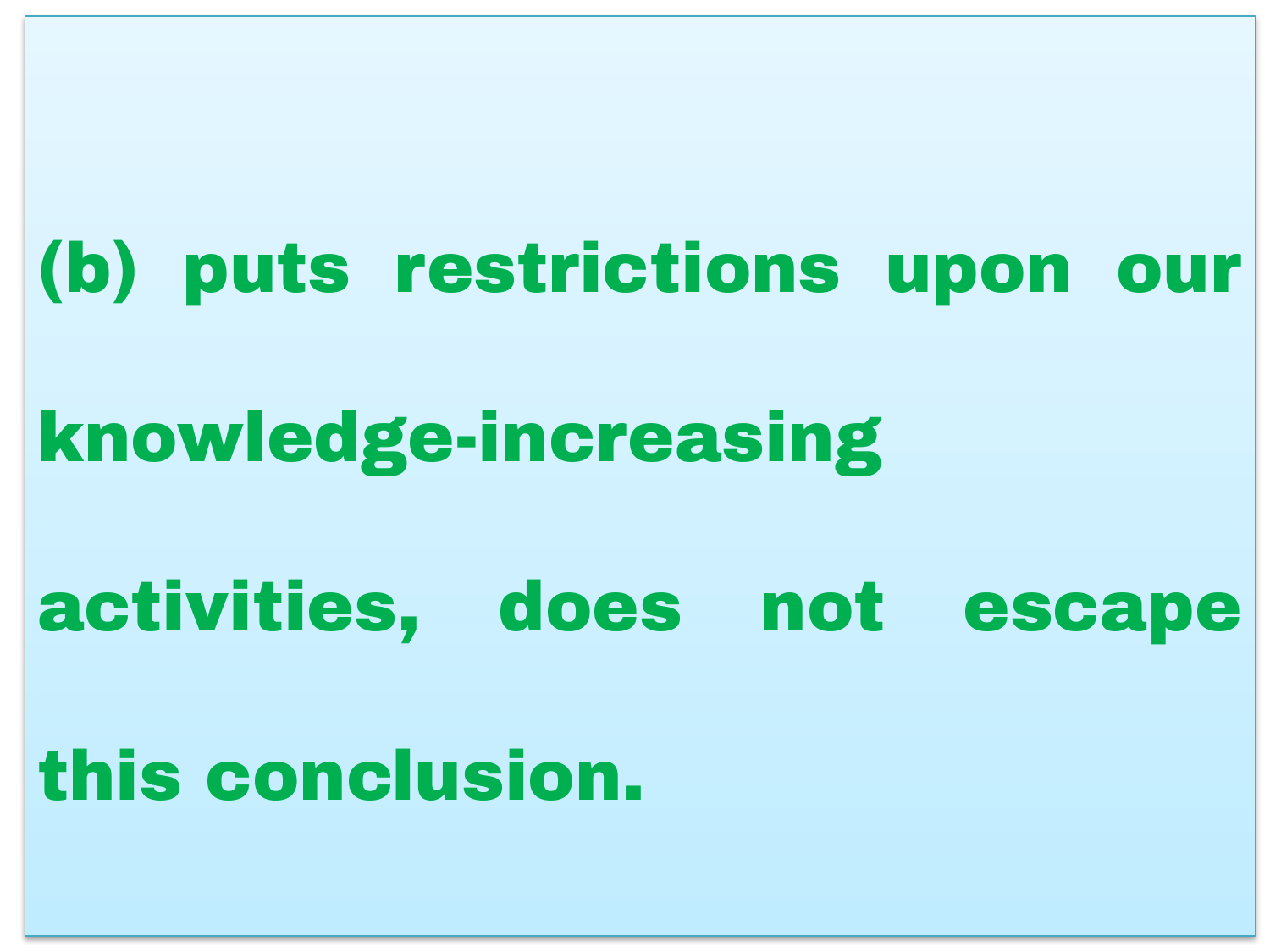

(b) puts restrictions upon our knowledge-increasing activities, does not escape this conclusion.